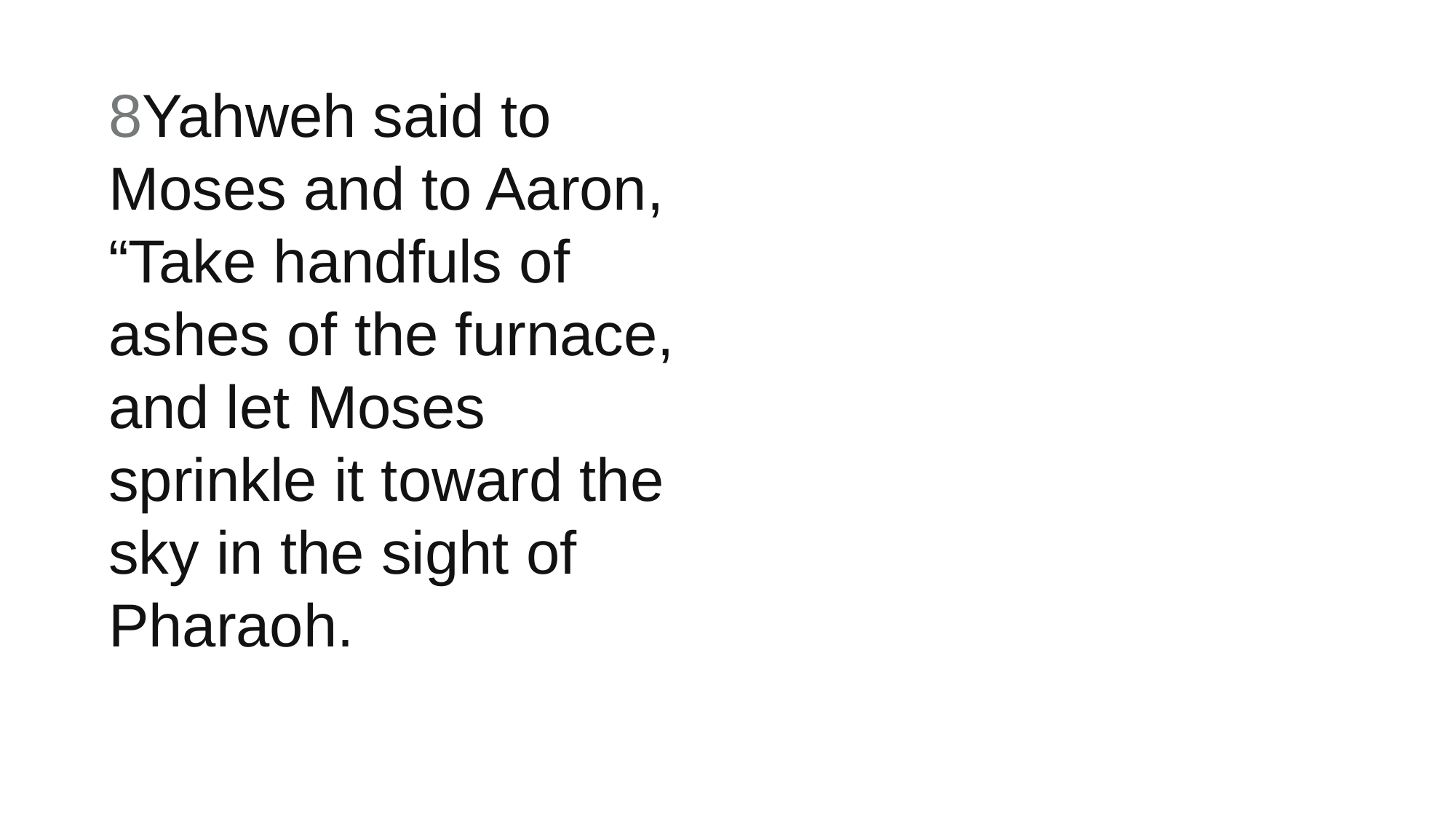

8Yahweh said to Moses and to Aaron, “Take handfuls of ashes of the furnace, and let Moses sprinkle it toward the sky in the sight of Pharaoh.